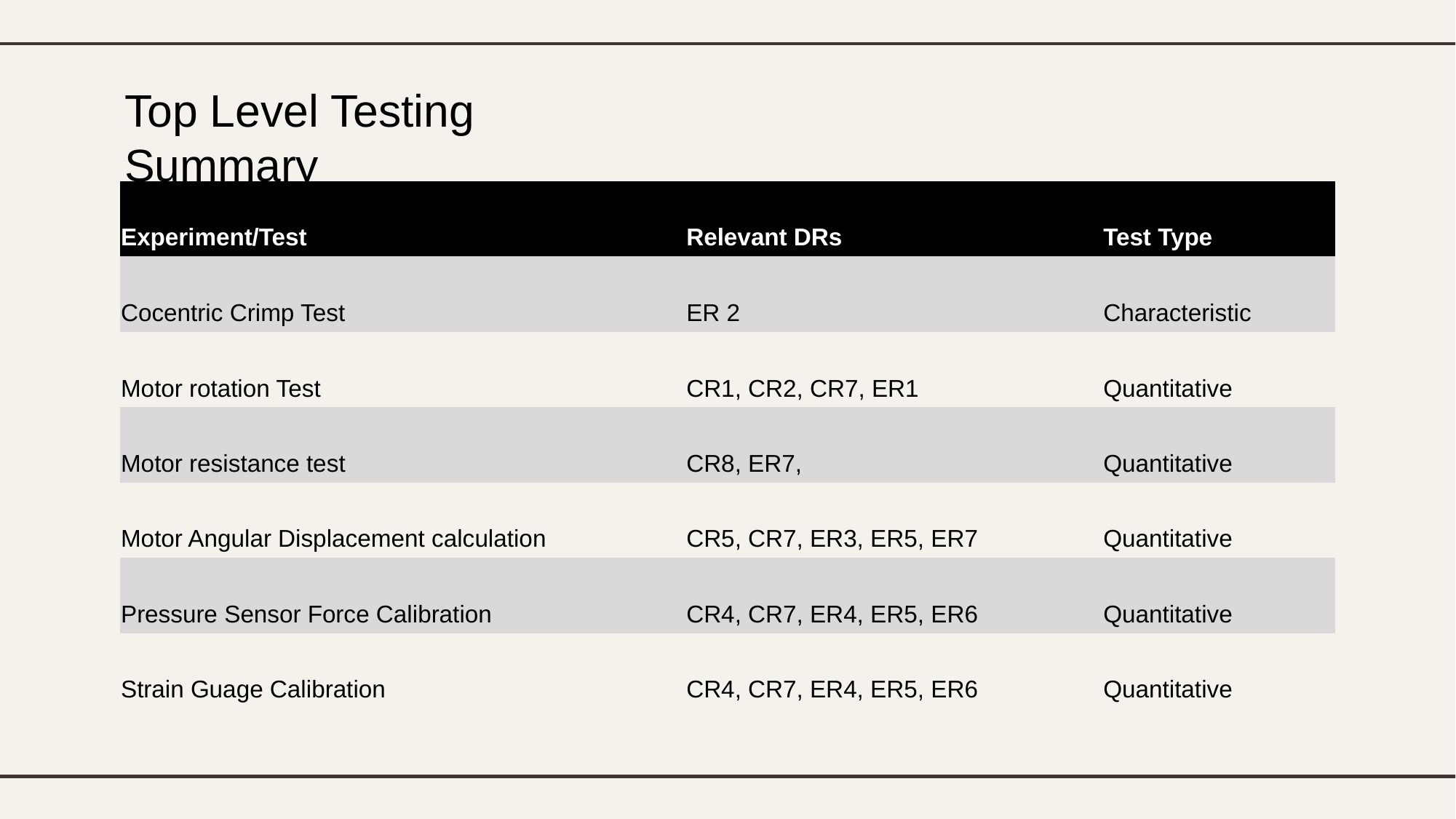

# Top Level Testing Summary
| Experiment/Test | Relevant DRs | Test Type |
| --- | --- | --- |
| Cocentric Crimp Test | ER 2 | Characteristic |
| Motor rotation Test | CR1, CR2, CR7, ER1 | Quantitative |
| Motor resistance test | CR8, ER7, | Quantitative |
| Motor Angular Displacement calculation | CR5, CR7, ER3, ER5, ER7 | Quantitative |
| Pressure Sensor Force Calibration | CR4, CR7, ER4, ER5, ER6 | Quantitative |
| Strain Guage Calibration | CR4, CR7, ER4, ER5, ER6 | Quantitative |